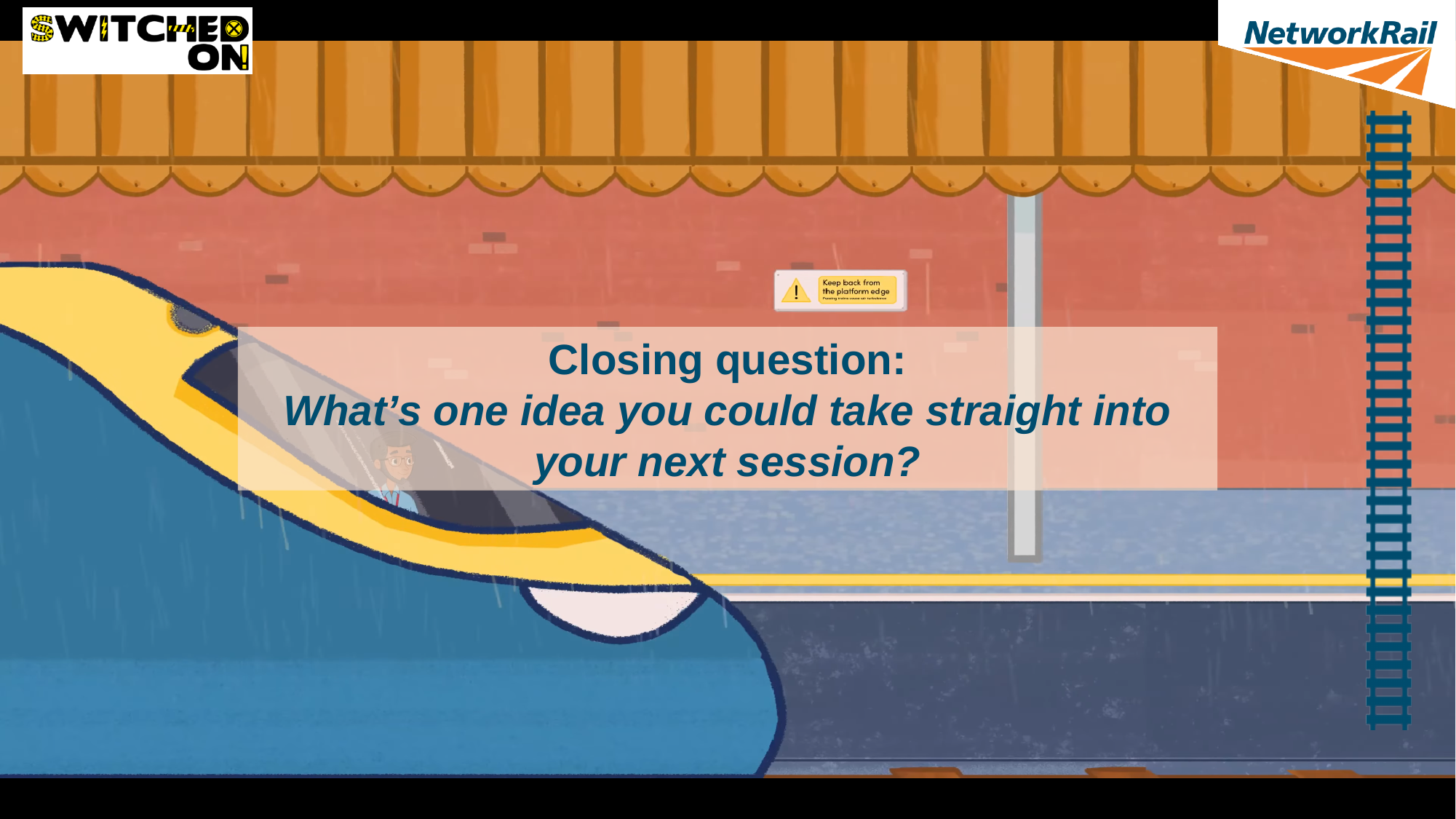

Closing question:
What’s one idea you could take straight into your next session?
12